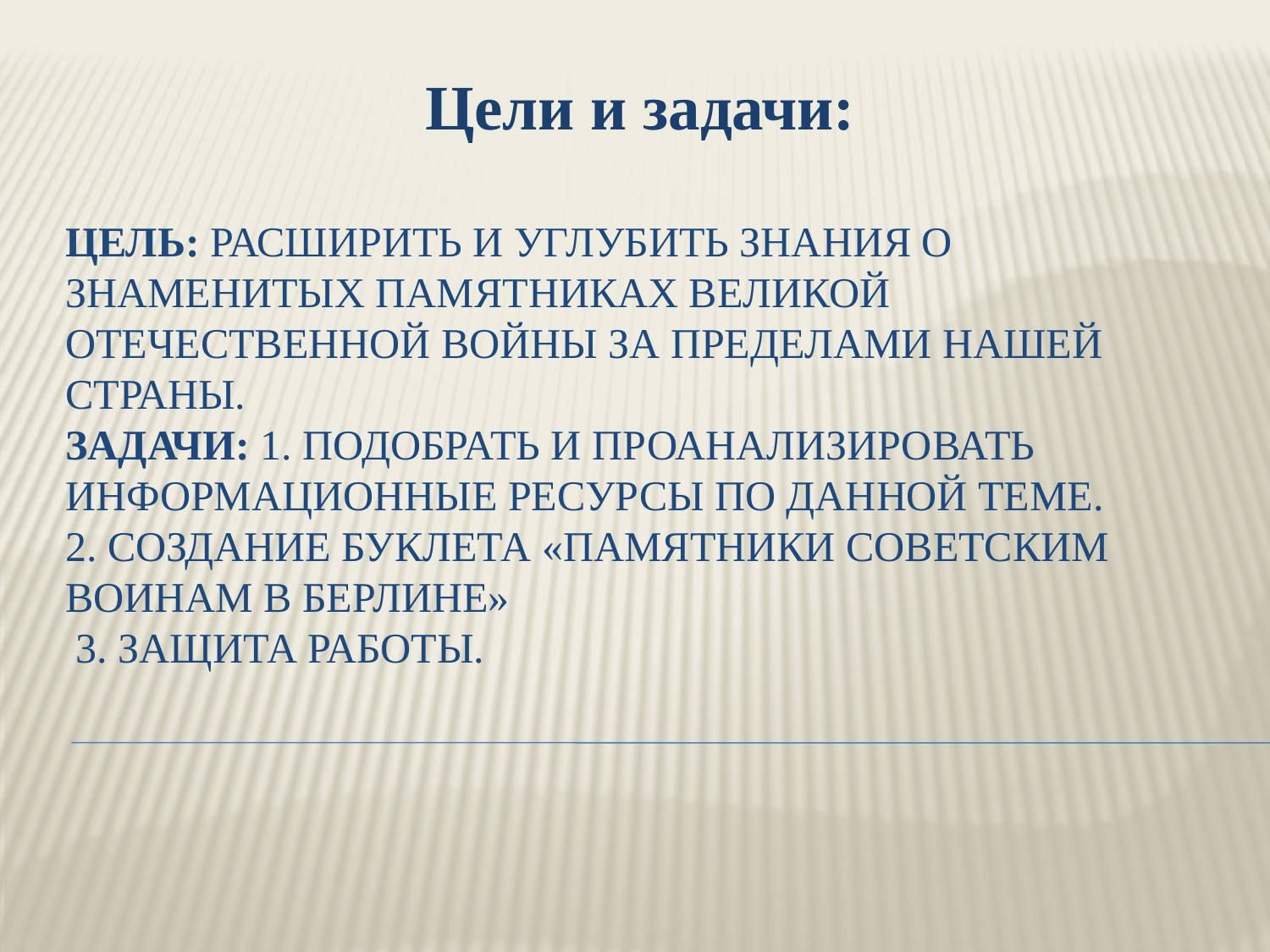

Цели и задачи:
# Цель: Расширить и углубить знания о знаменитых памятниках Великой Отечественной Войны за пределами нашей страны. Задачи: 1. Подобрать и проанализировать информационные ресурсы по данной теме. 2. Создание буклета «Памятники Советским воинам в Берлине»  3. Защита работы.